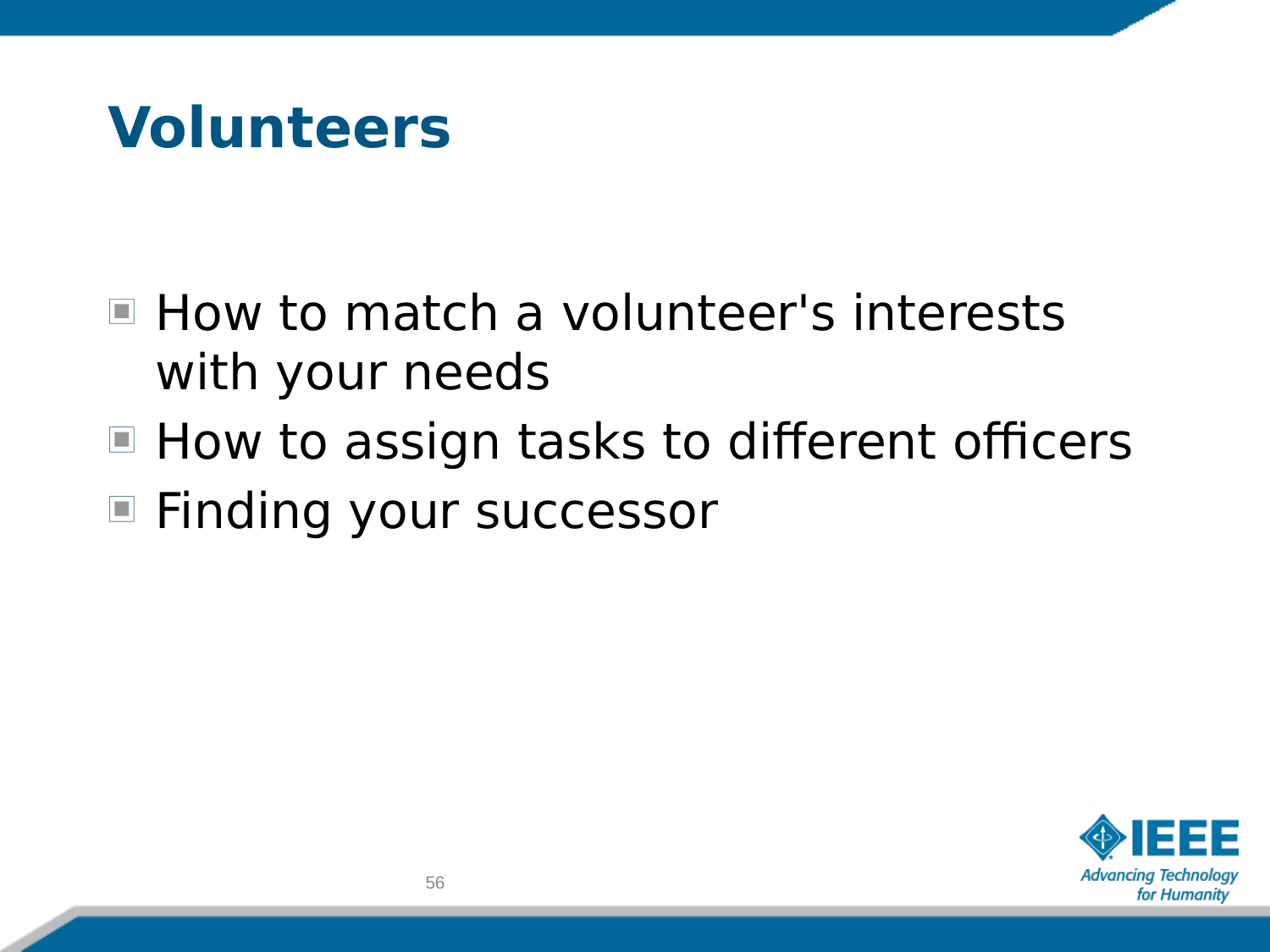

# Volunteers
How to match a volunteer's interests with your needs
How to assign tasks to different officers
Finding your successor
56